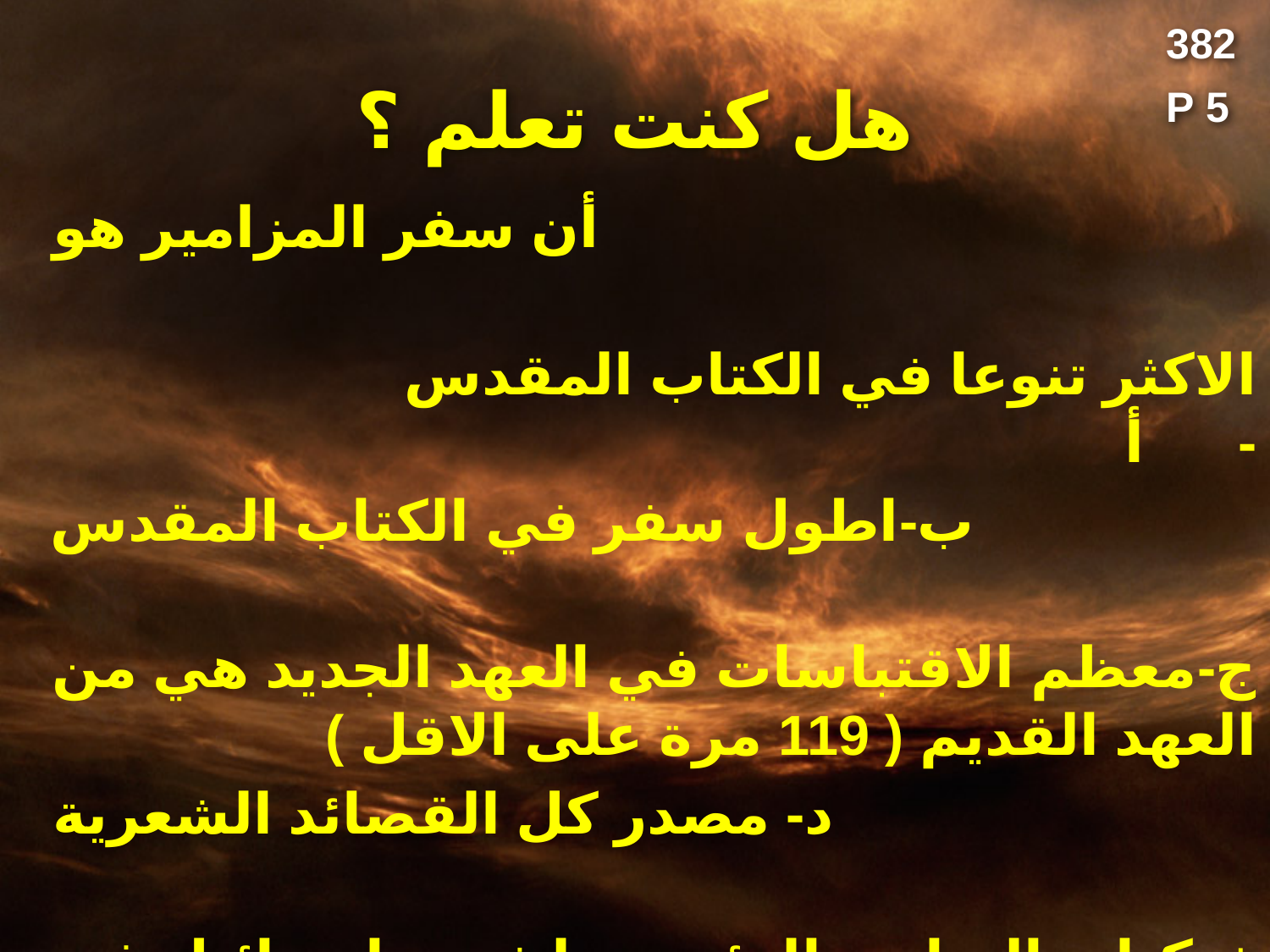

382
# هل كنت تعلم ؟
P 5

أن سفر المزامير هو
الاكثر تنوعا في الكتاب المقدس                             أ-
ب-اطول سفر في الكتاب المقدس
ج-معظم الاقتباسات في العهد الجديد هي من العهد القديم ( 119 مرة على الاقل )
د- مصدر كل القصائد الشعرية
ذ- كتاب الترانيم الرئيسي لشعب اسرائيل في العبادات الجماعية